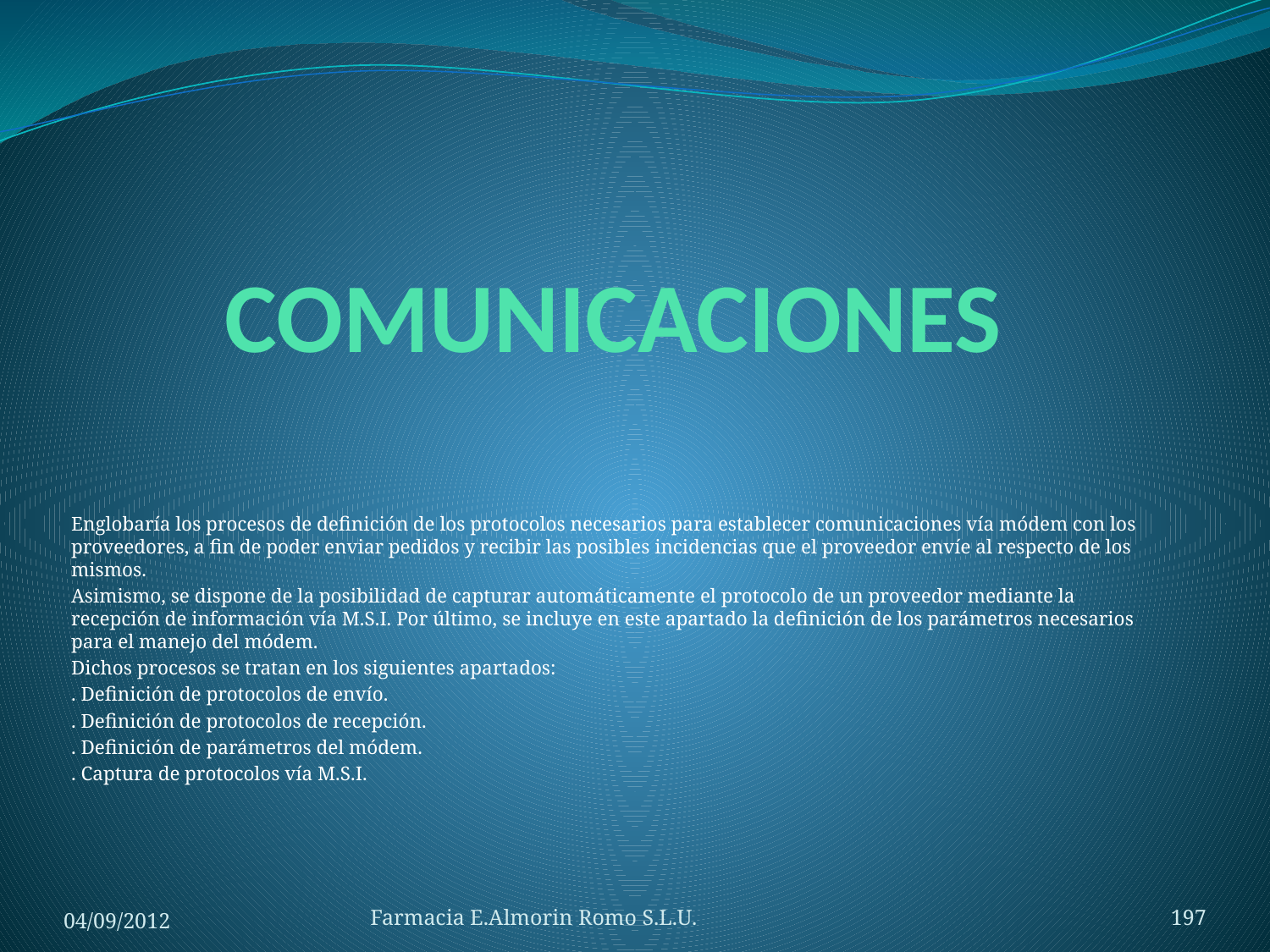

# COMUNICACIONES
Englobaría los procesos de definición de los protocolos necesarios para establecer comunicaciones vía módem con los proveedores, a fin de poder enviar pedidos y recibir las posibles incidencias que el proveedor envíe al respecto de los mismos.
Asimismo, se dispone de la posibilidad de capturar automáticamente el protocolo de un proveedor mediante la recepción de información vía M.S.I. Por último, se incluye en este apartado la definición de los parámetros necesarios para el manejo del módem.
Dichos procesos se tratan en los siguientes apartados:
. Definición de protocolos de envío.
. Definición de protocolos de recepción.
. Definición de parámetros del módem.
. Captura de protocolos vía M.S.I.
04/09/2012
Farmacia E.Almorin Romo S.L.U.
197